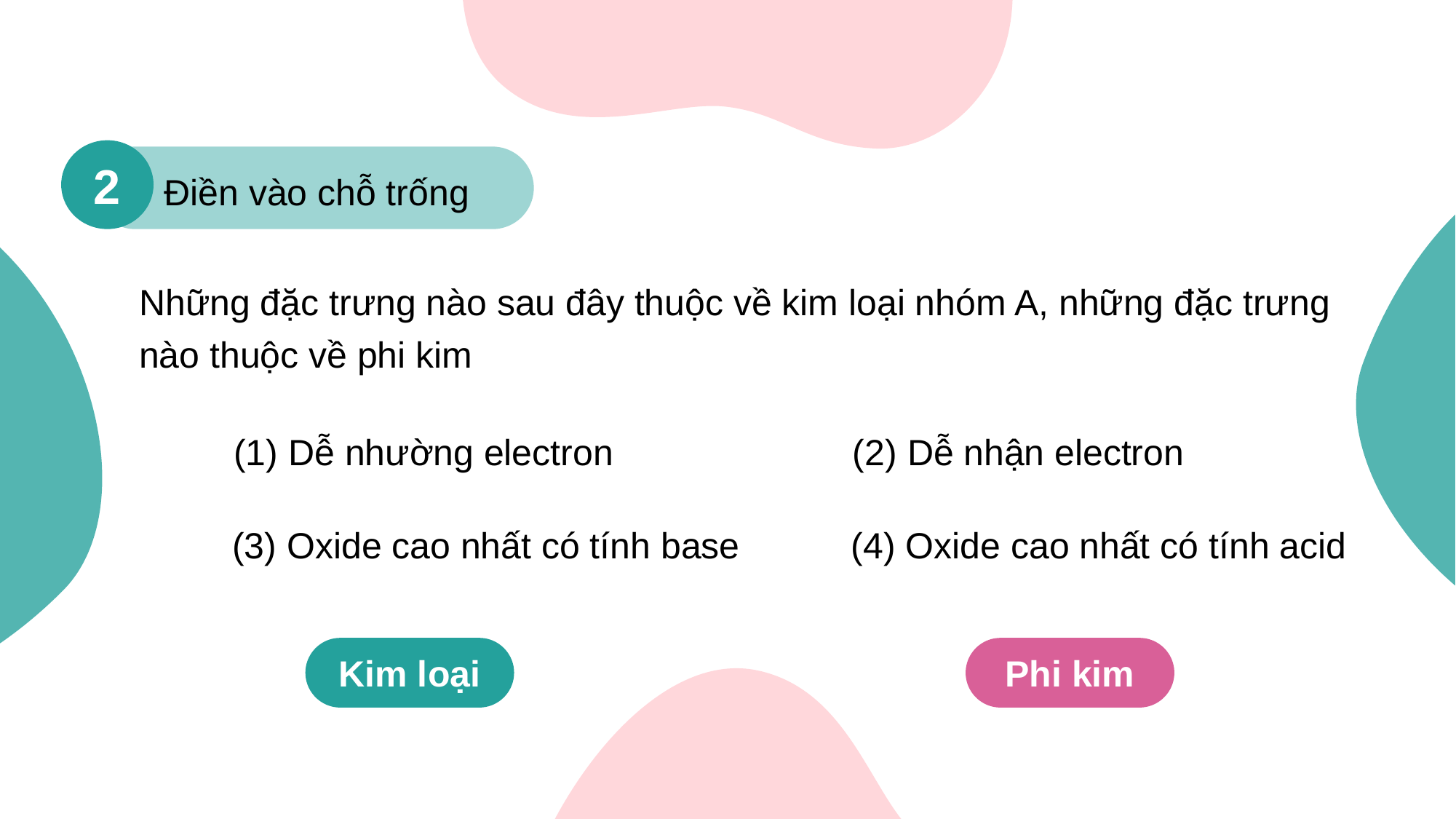

2

Điền vào chỗ trống

Những đặc trưng nào sau đây thuộc về kim loại nhóm A, những đặc trưng nào thuộc về phi kim
(2) Dễ nhận electron
(1) Dễ nhường electron
(4) Oxide cao nhất có tính acid
(3) Oxide cao nhất có tính base
Kim loại
Phi kim